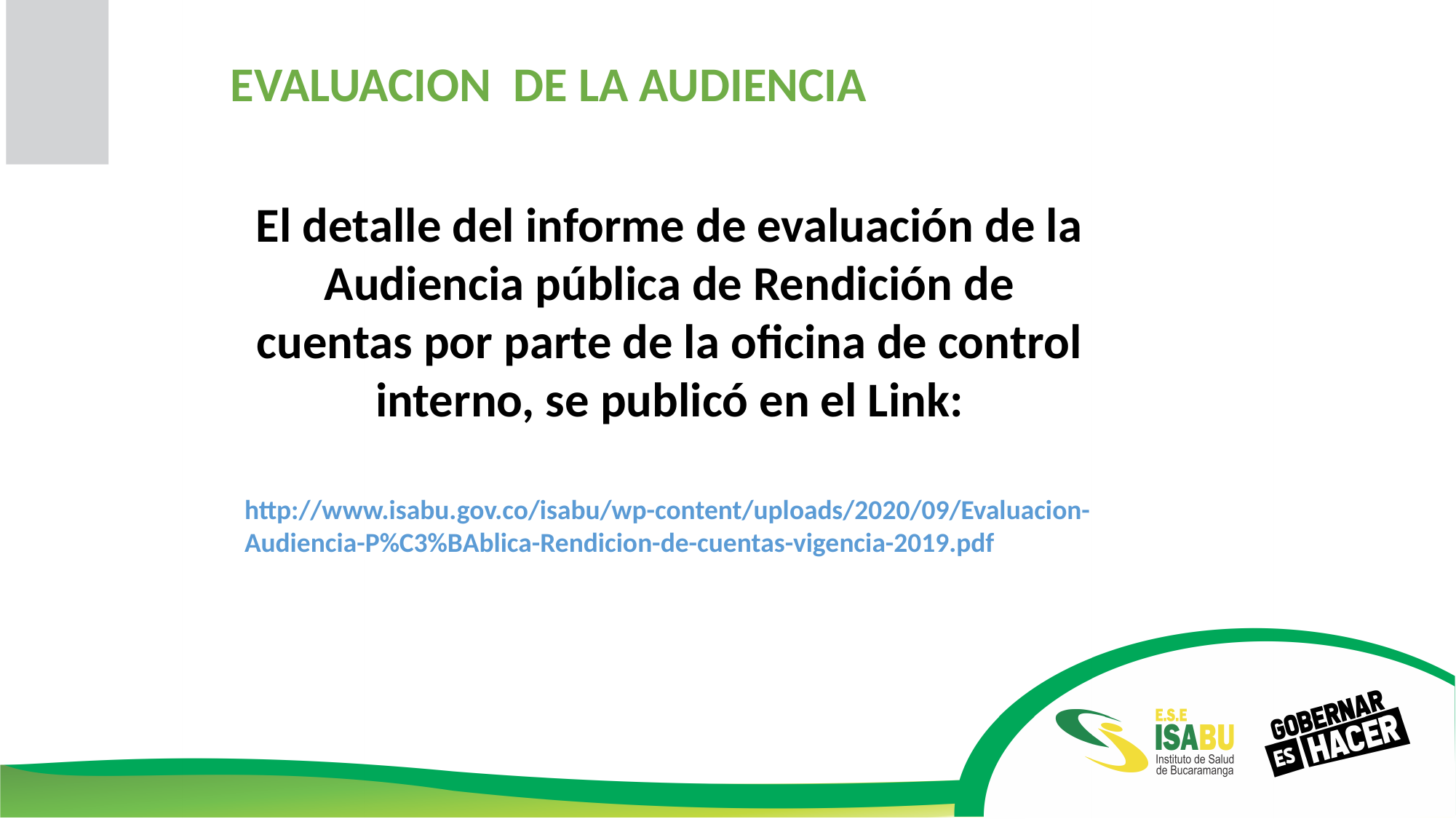

EVALUACION  DE LA AUDIENCIA
El detalle del informe de evaluación de la Audiencia pública de Rendición de cuentas por parte de la oficina de control interno, se publicó en el Link:

http://www.isabu.gov.co/isabu/wp-content/uploads/2020/09/Evaluacion-Audiencia-P%C3%BAblica-Rendicion-de-cuentas-vigencia-2019.pdf